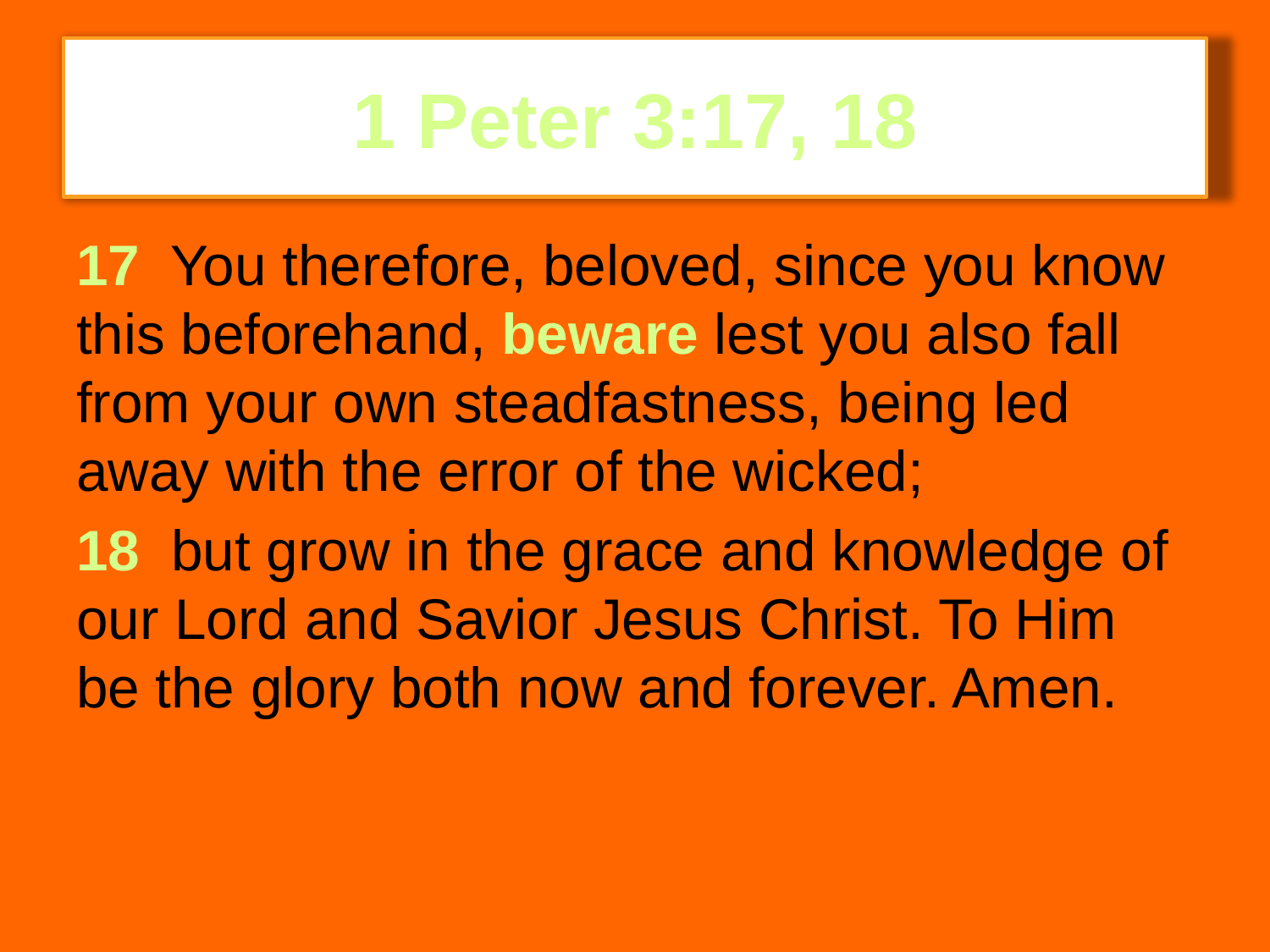

# 1 Peter 3:17, 18
17  You therefore, beloved, since you know this beforehand, beware lest you also fall from your own steadfastness, being led away with the error of the wicked;
18  but grow in the grace and knowledge of our Lord and Savior Jesus Christ. To Him be the glory both now and forever. Amen.